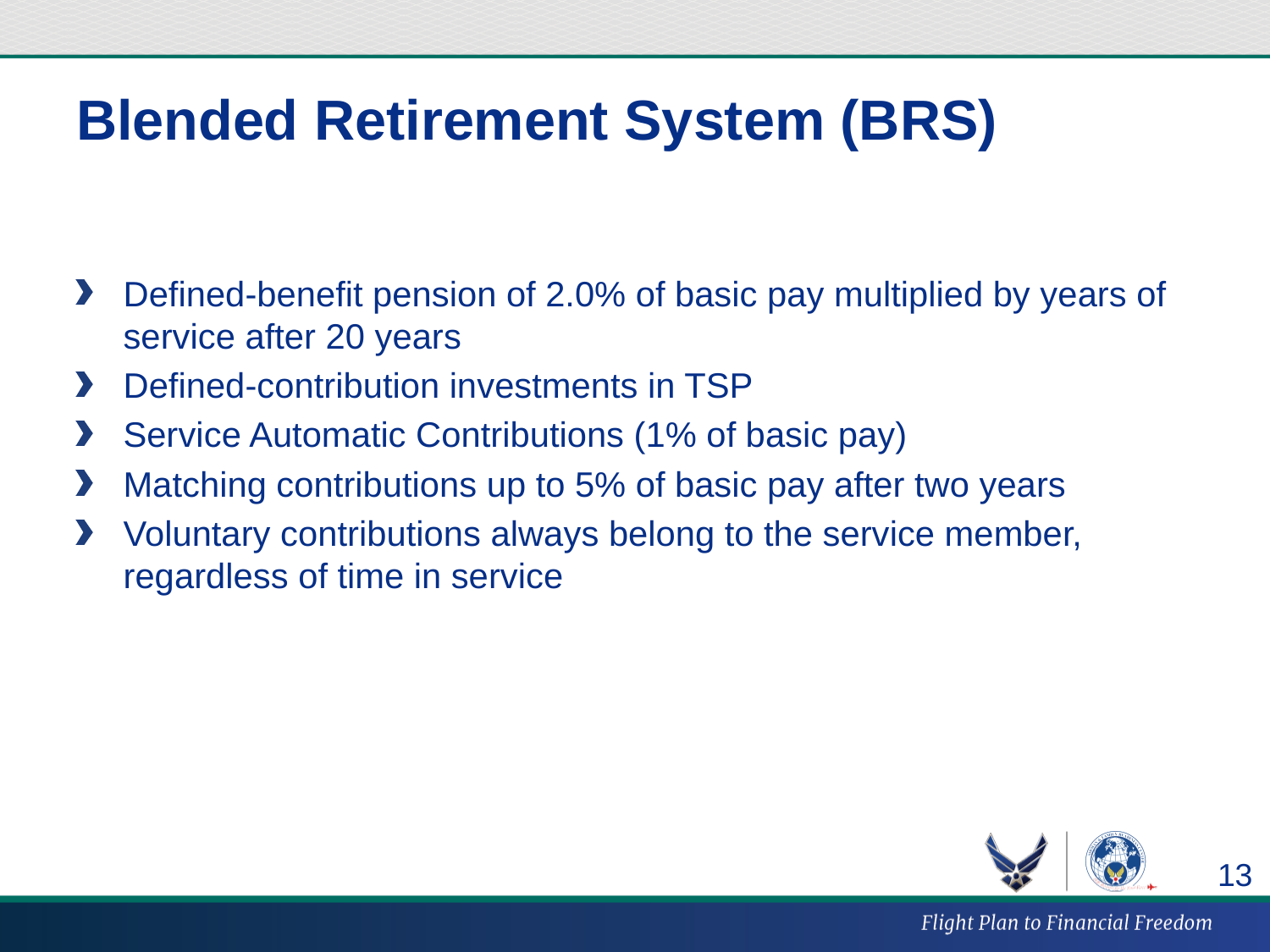

# Blended Retirement System (BRS)
Defined-benefit pension of 2.0% of basic pay multiplied by years of service after 20 years
Defined-contribution investments in TSP
Service Automatic Contributions (1% of basic pay)
Matching contributions up to 5% of basic pay after two years
Voluntary contributions always belong to the service member, regardless of time in service